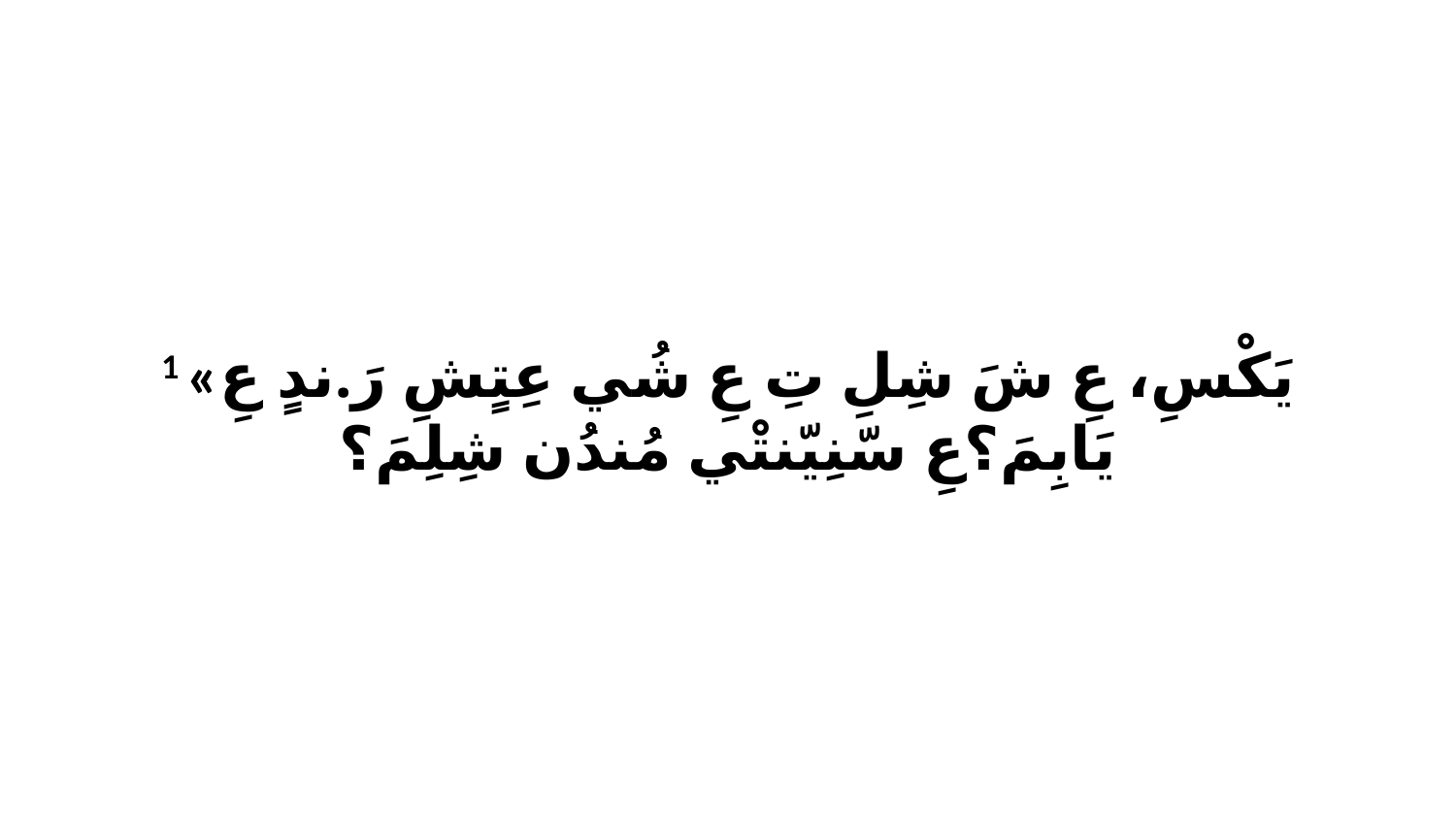

1 «يَكْسِ، عِ شَ شِلِ تِ عِ شُي عِتٍشِ رَ.ندٍ عِ يَابِمَ؟عِ سّنِيّنتْي مُندُن شِلِمَ؟